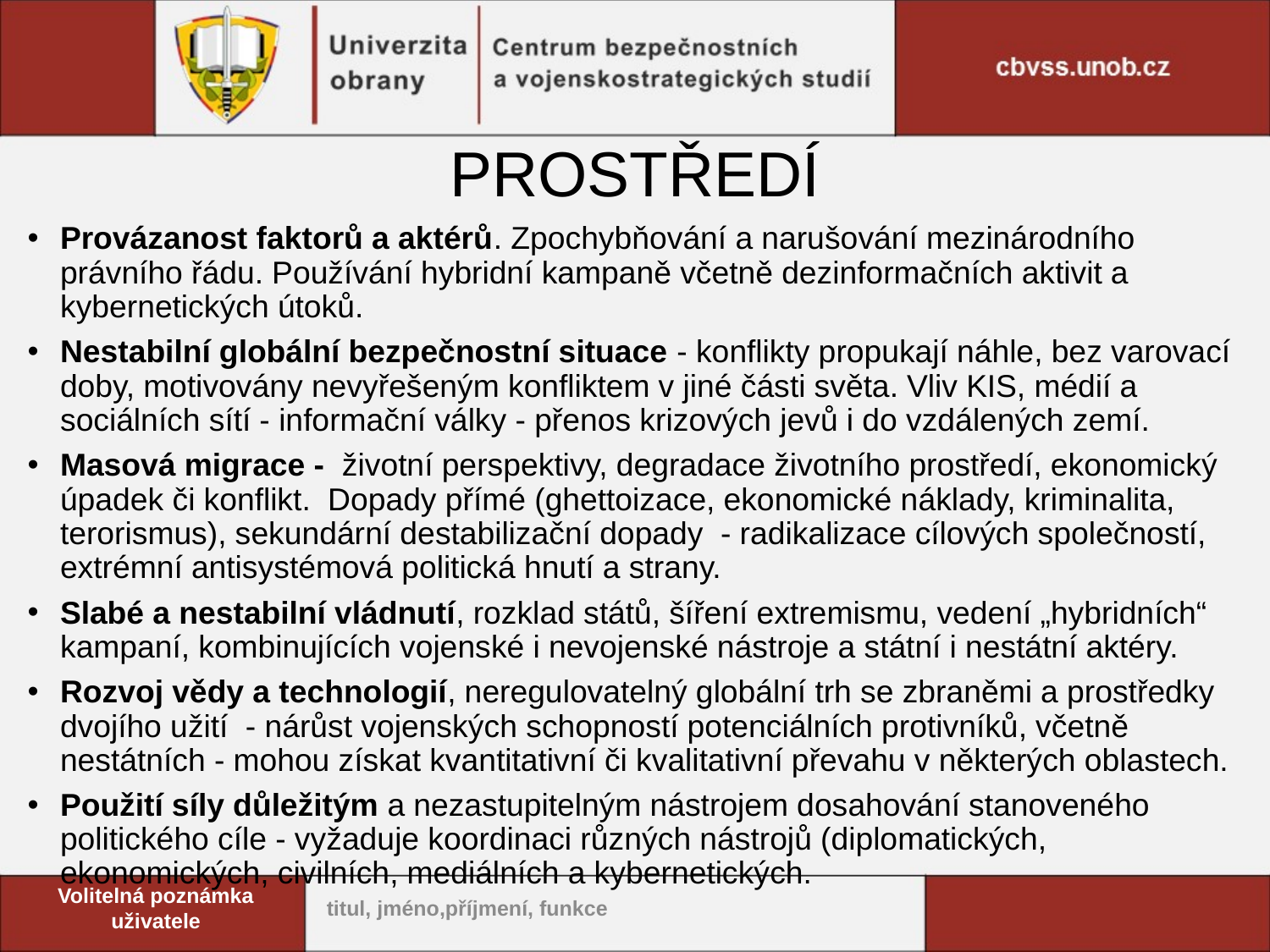

# PROSTŘEDÍ
Provázanost faktorů a aktérů. Zpochybňování a narušování mezinárodního právního řádu. Používání hybridní kampaně včetně dezinformačních aktivit a kybernetických útoků.
Nestabilní globální bezpečnostní situace - konflikty propukají náhle, bez varovací doby, motivovány nevyřešeným konfliktem v jiné části světa. Vliv KIS, médií a sociálních sítí - informační války - přenos krizových jevů i do vzdálených zemí.
Masová migrace -  životní perspektivy, degradace životního prostředí, ekonomický úpadek či konflikt.  Dopady přímé (ghettoizace, ekonomické náklady, kriminalita, terorismus), sekundární destabilizační dopady  - radikalizace cílových společností, extrémní antisystémová politická hnutí a strany.
Slabé a nestabilní vládnutí, rozklad států, šíření extremismu, vedení „hybridních“ kampaní, kombinujících vojenské i nevojenské nástroje a státní i nestátní aktéry.
Rozvoj vědy a technologií, neregulovatelný globální trh se zbraněmi a prostředky dvojího užití  - nárůst vojenských schopností potenciálních protivníků, včetně nestátních - mohou získat kvantitativní či kvalitativní převahu v některých oblastech.
Použití síly důležitým a nezastupitelným nástrojem dosahování stanoveného politického cíle - vyžaduje koordinaci různých nástrojů (diplomatických, ekonomických, civilních, mediálních a kybernetických.

Volitelná poznámka uživatele
titul, jméno,příjmení, funkce